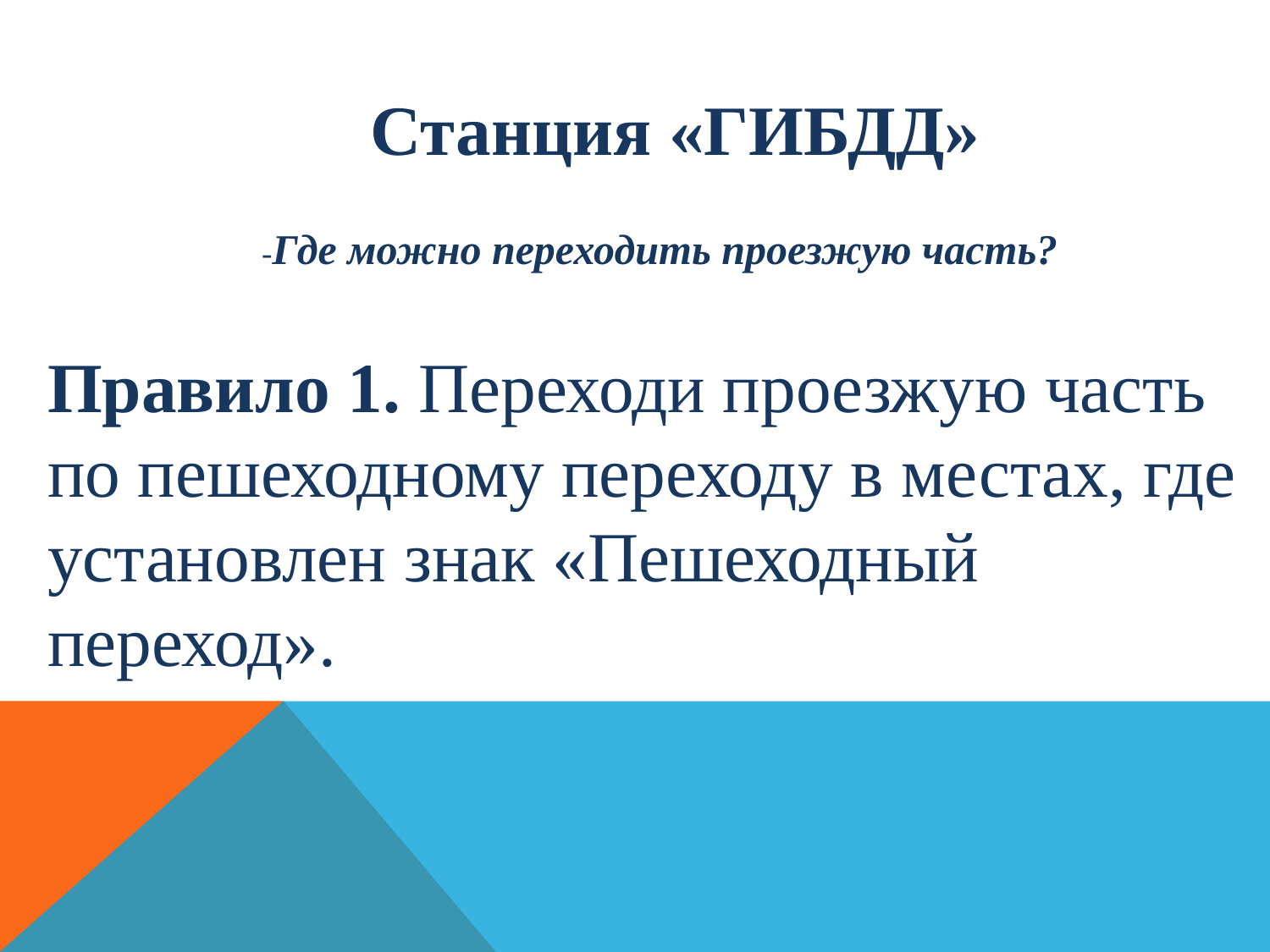

Станция «ГИБДД»
-Где можно переходить проезжую часть?
Правило 1. Переходи проезжую часть по пешеходному переходу в местах, где установлен знак «Пешеходный переход».